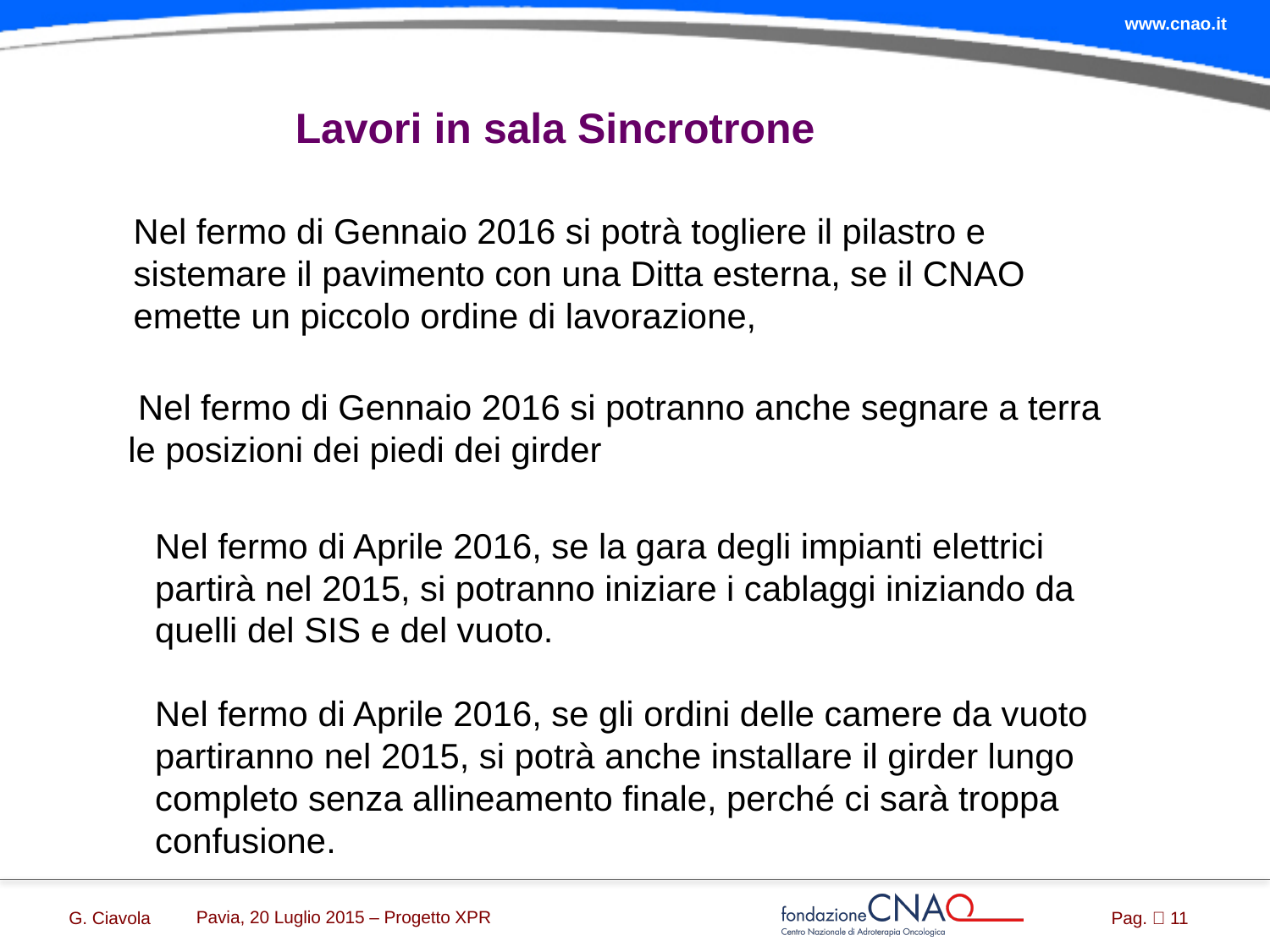

# Lavori in sala Sincrotrone
Nel fermo di Gennaio 2016 si potrà togliere il pilastro e sistemare il pavimento con una Ditta esterna, se il CNAO emette un piccolo ordine di lavorazione,
 Nel fermo di Gennaio 2016 si potranno anche segnare a terra le posizioni dei piedi dei girder
Nel fermo di Aprile 2016, se la gara degli impianti elettrici partirà nel 2015, si potranno iniziare i cablaggi iniziando da quelli del SIS e del vuoto.
Nel fermo di Aprile 2016, se gli ordini delle camere da vuoto partiranno nel 2015, si potrà anche installare il girder lungo completo senza allineamento finale, perché ci sarà troppa confusione.